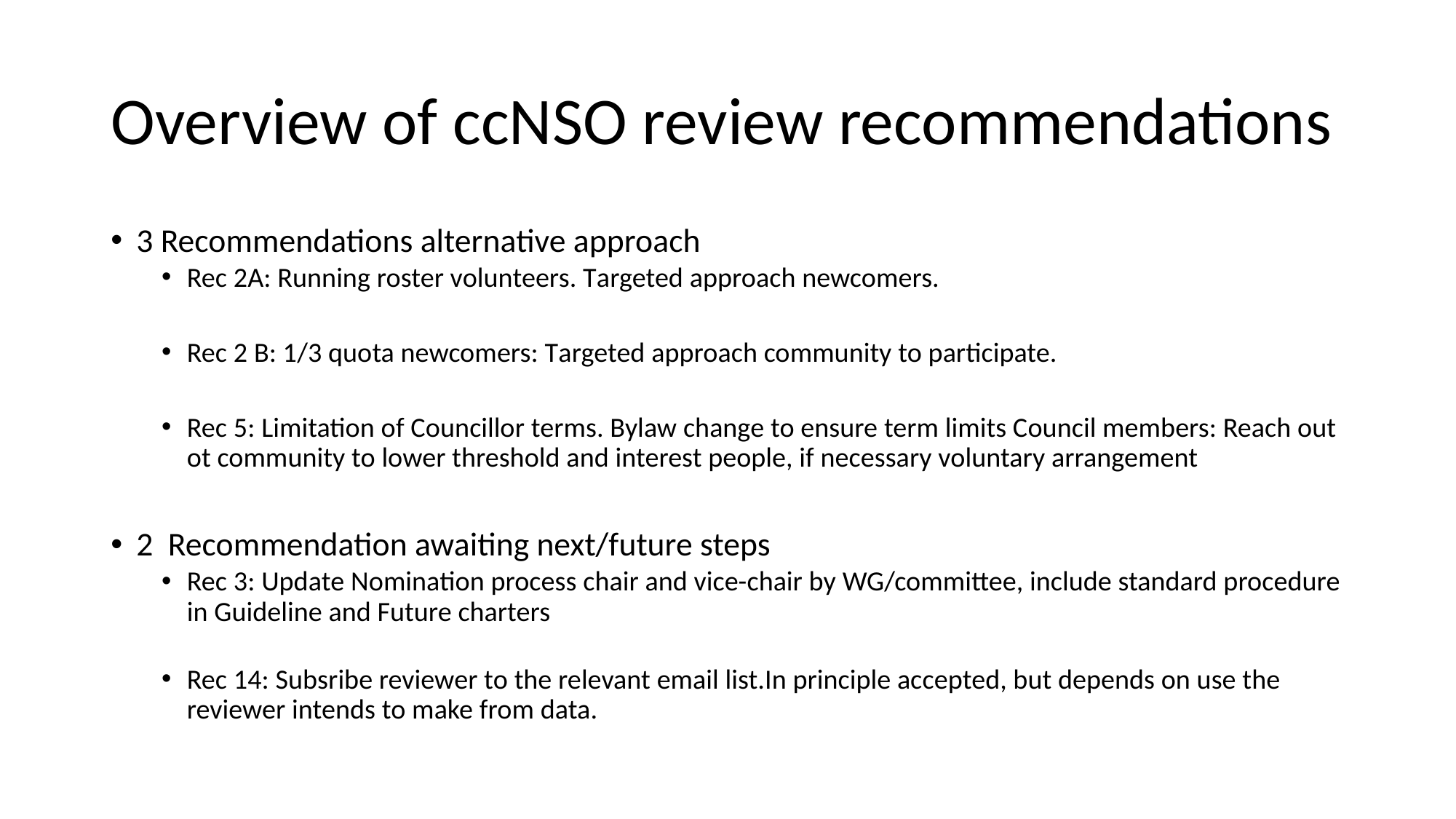

# Overview of ccNSO review recommendations
3 Recommendations alternative approach
Rec 2A: Running roster volunteers. Targeted approach newcomers.

Rec 2 B: 1/3 quota newcomers: Targeted approach community to participate.

Rec 5: Limitation of Councillor terms. Bylaw change to ensure term limits Council members: Reach out ot community to lower threshold and interest people, if necessary voluntary arrangement

2  Recommendation awaiting next/future steps
Rec 3: Update Nomination process chair and vice-chair by WG/committee, include standard procedure in Guideline and Future charters

Rec 14: Subsribe reviewer to the relevant email list.In principle accepted, but depends on use the reviewer intends to make from data.